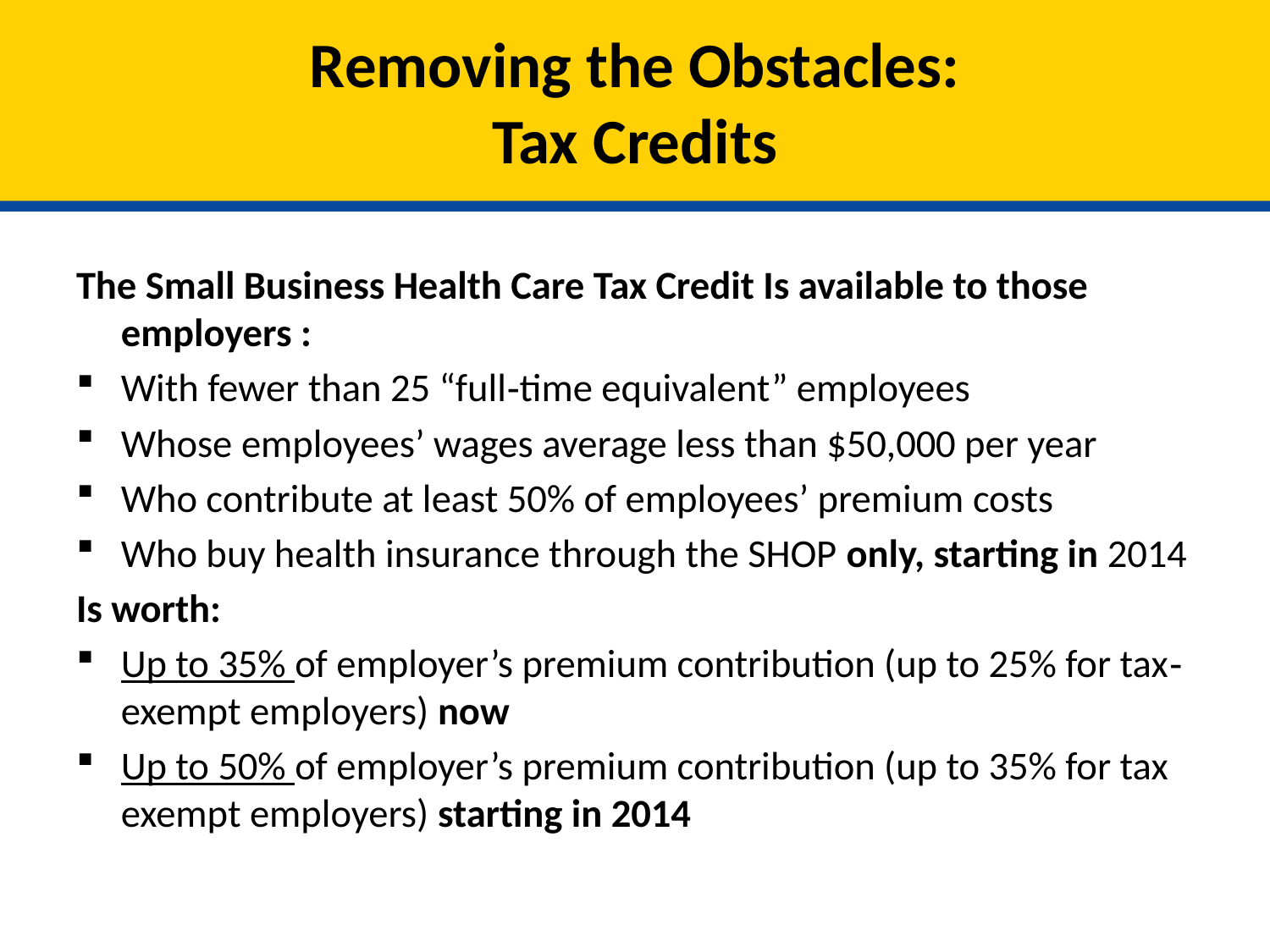

# Removing the Obstacles: Tax Credits
The Small Business Health Care Tax Credit Is available to those employers :
With fewer than 25 “full‐time equivalent” employees
Whose employees’ wages average less than $50,000 per year
Who contribute at least 50% of employees’ premium costs
Who buy health insurance through the SHOP only, starting in 2014
Is worth:
Up to 35% of employer’s premium contribution (up to 25% for tax‐exempt employers) now
Up to 50% of employer’s premium contribution (up to 35% for tax exempt employers) starting in 2014